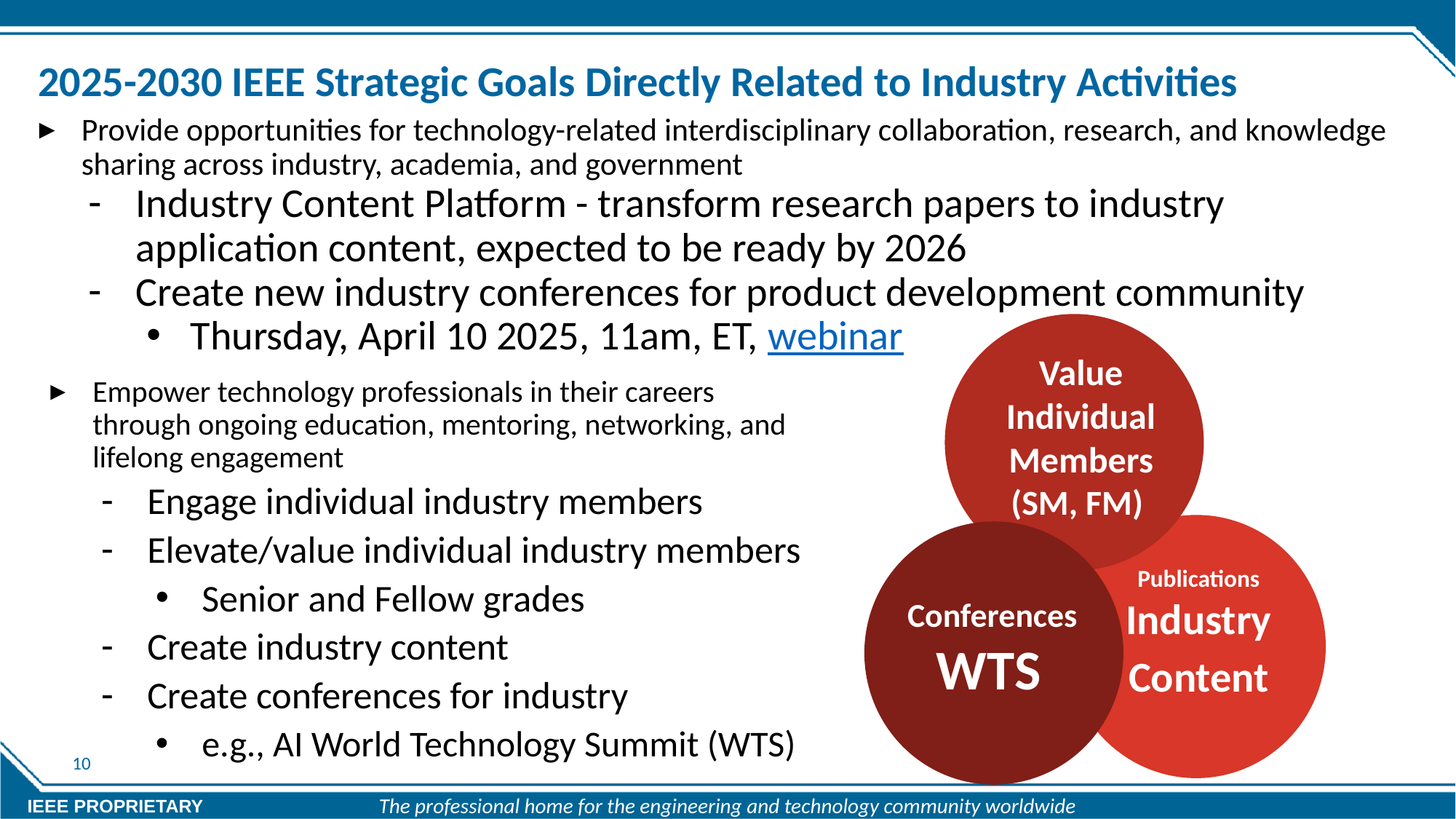

# 2025-2030 IEEE Strategic Goals Directly Related to Industry Activities
Provide opportunities for technology-related interdisciplinary collaboration, research, and knowledge sharing across industry, academia, and government
Industry Content Platform - transform research papers to industry application content, expected to be ready by 2026
Create new industry conferences for product development community
Thursday, April 10 2025, 11am, ET, webinar

Value
Individual Members
(SM, FM)
Empower technology professionals in their careers through ongoing education, mentoring, networking, and lifelong engagement
Engage individual industry members
Elevate/value individual industry members
Senior and Fellow grades
Create industry content
Create conferences for industry
e.g., AI World Technology Summit (WTS)

Publications
Industry Content

Conferences
WTS
10